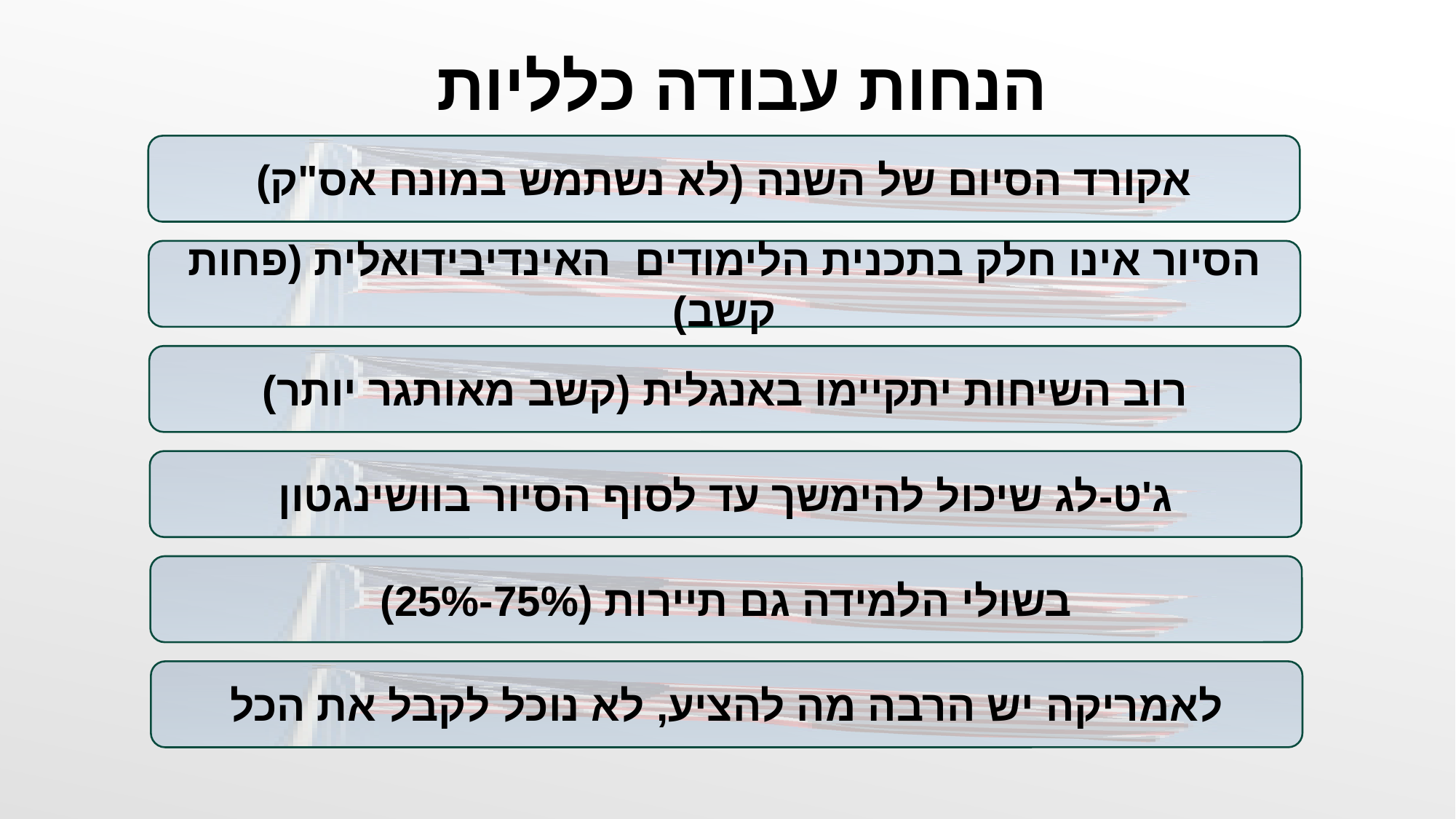

הנחות עבודה כלליות
אקורד הסיום של השנה (לא נשתמש במונח אס"ק)
הסיור אינו חלק בתכנית הלימודים  האינדיבידואלית (פחות קשב)
רוב השיחות יתקיימו באנגלית (קשב מאותגר יותר)
ג'ט-לג שיכול להימשך עד לסוף הסיור בוושינגטון
בשולי הלמידה גם תיירות (75%-25%)
לאמריקה יש הרבה מה להציע, לא נוכל לקבל את הכל